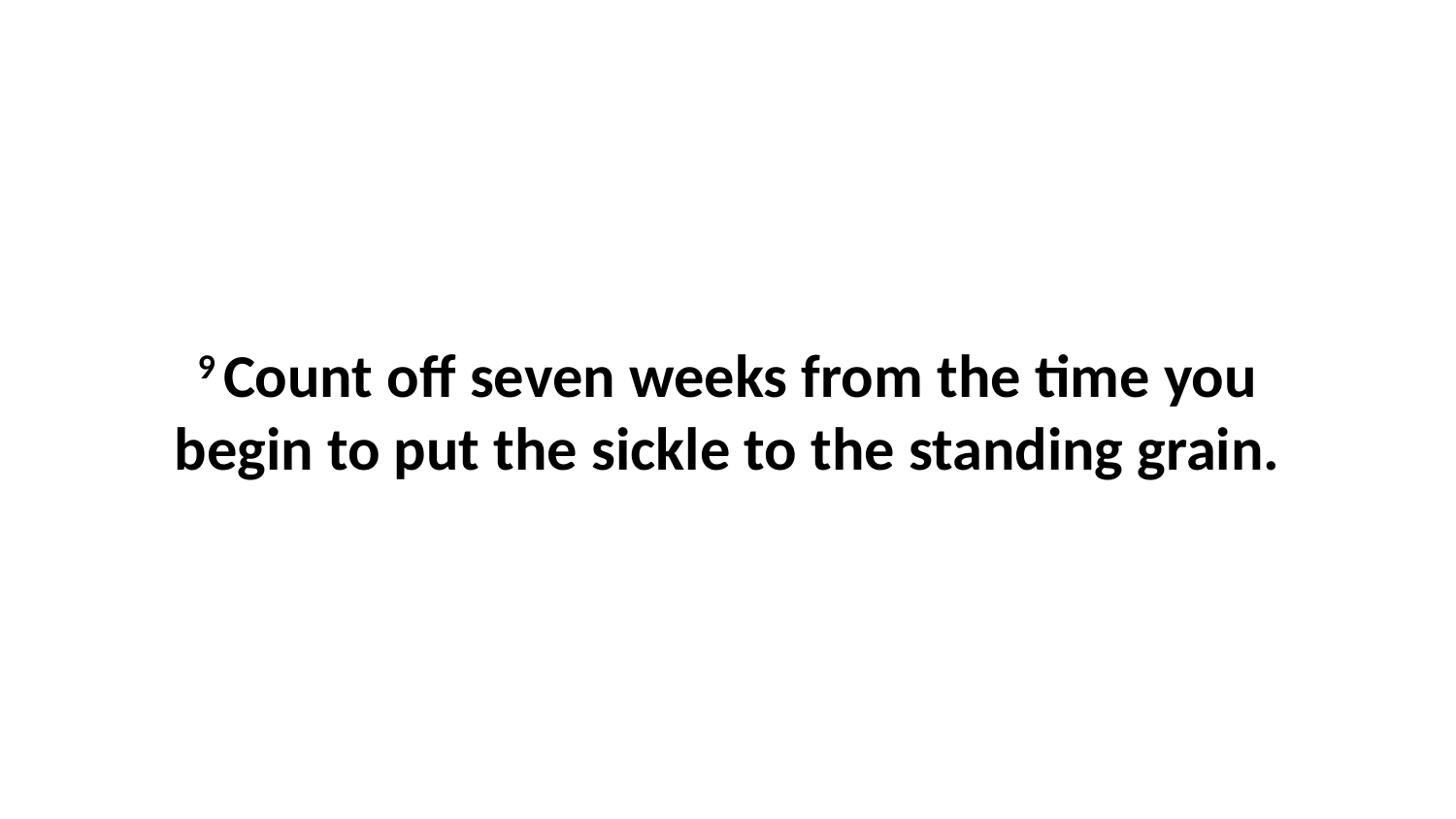

9 Count off seven weeks from the time you begin to put the sickle to the standing grain.